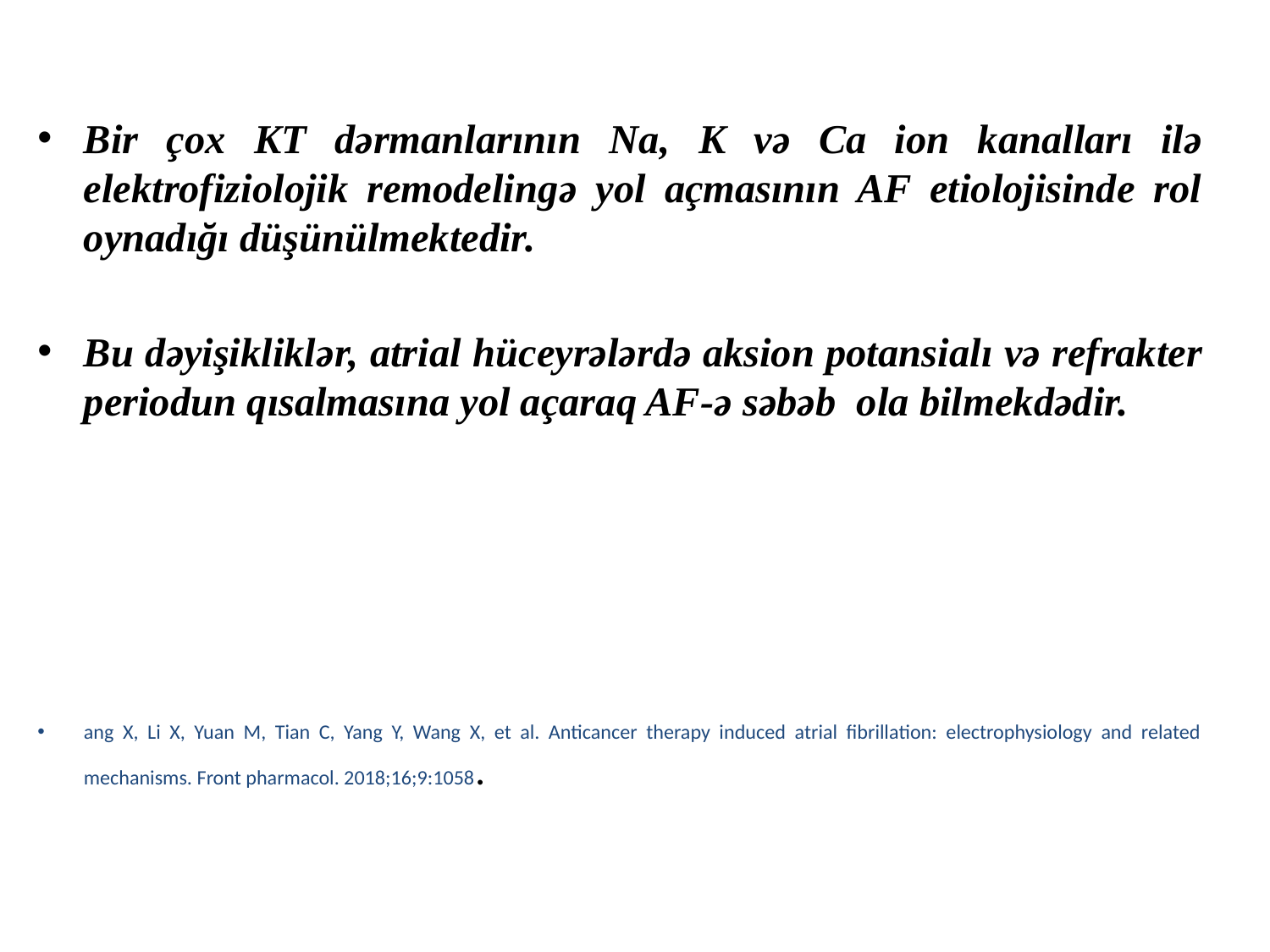

Bir çox KT dərmanlarının Na, K və Ca ion kanalları ilə elektrofiziolojik remodelingə yol açmasının AF etiolojisinde rol oynadığı düşünülmektedir.

Bu dəyişikliklər, atrial hüceyrələrdə aksion potansialı və refrakter periodun qısalmasına yol açaraq AF-ə səbəb  ola bilmekdədir.

ang X, Li X, Yuan M, Tian C, Yang Y, Wang X, et al. Anticancer therapy induced atrial fibrillation: electrophysiology and related mechanisms. Front pharmacol. 2018;16;9:1058.